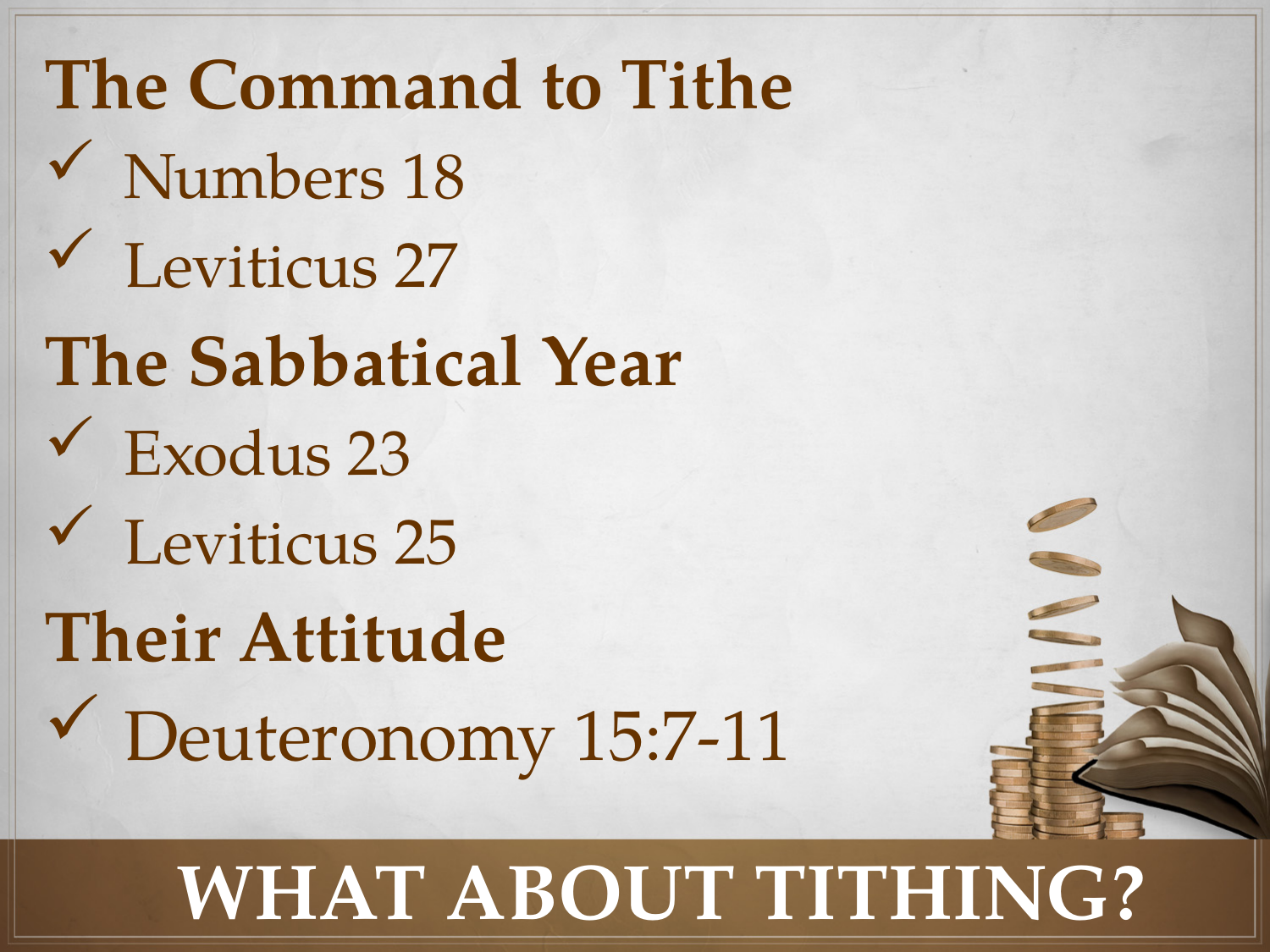

The Command to Tithe
Numbers 18
Leviticus 27
The Sabbatical Year
Exodus 23
Leviticus 25
Their Attitude
Deuteronomy 15:7-11
WHAT ABOUT TITHING?